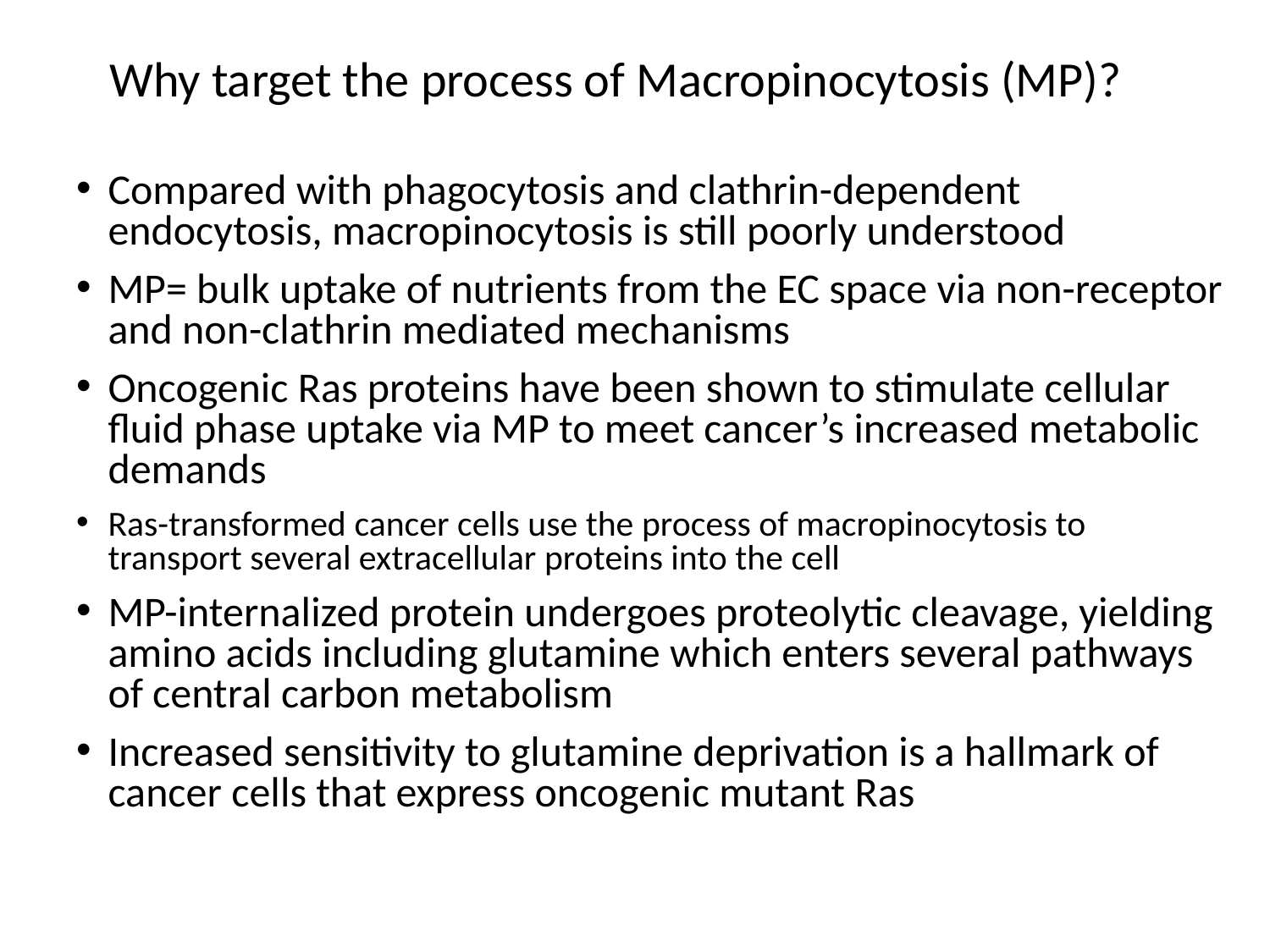

# Why target the process of Macropinocytosis (MP)?
Compared with phagocytosis and clathrin-dependent endocytosis, macropinocytosis is still poorly understood
MP= bulk uptake of nutrients from the EC space via non-receptor and non-clathrin mediated mechanisms
Oncogenic Ras proteins have been shown to stimulate cellular fluid phase uptake via MP to meet cancer’s increased metabolic demands
Ras-transformed cancer cells use the process of macropinocytosis to transport several extracellular proteins into the cell
MP-internalized protein undergoes proteolytic cleavage, yielding amino acids including glutamine which enters several pathways of central carbon metabolism
Increased sensitivity to glutamine deprivation is a hallmark of cancer cells that express oncogenic mutant Ras